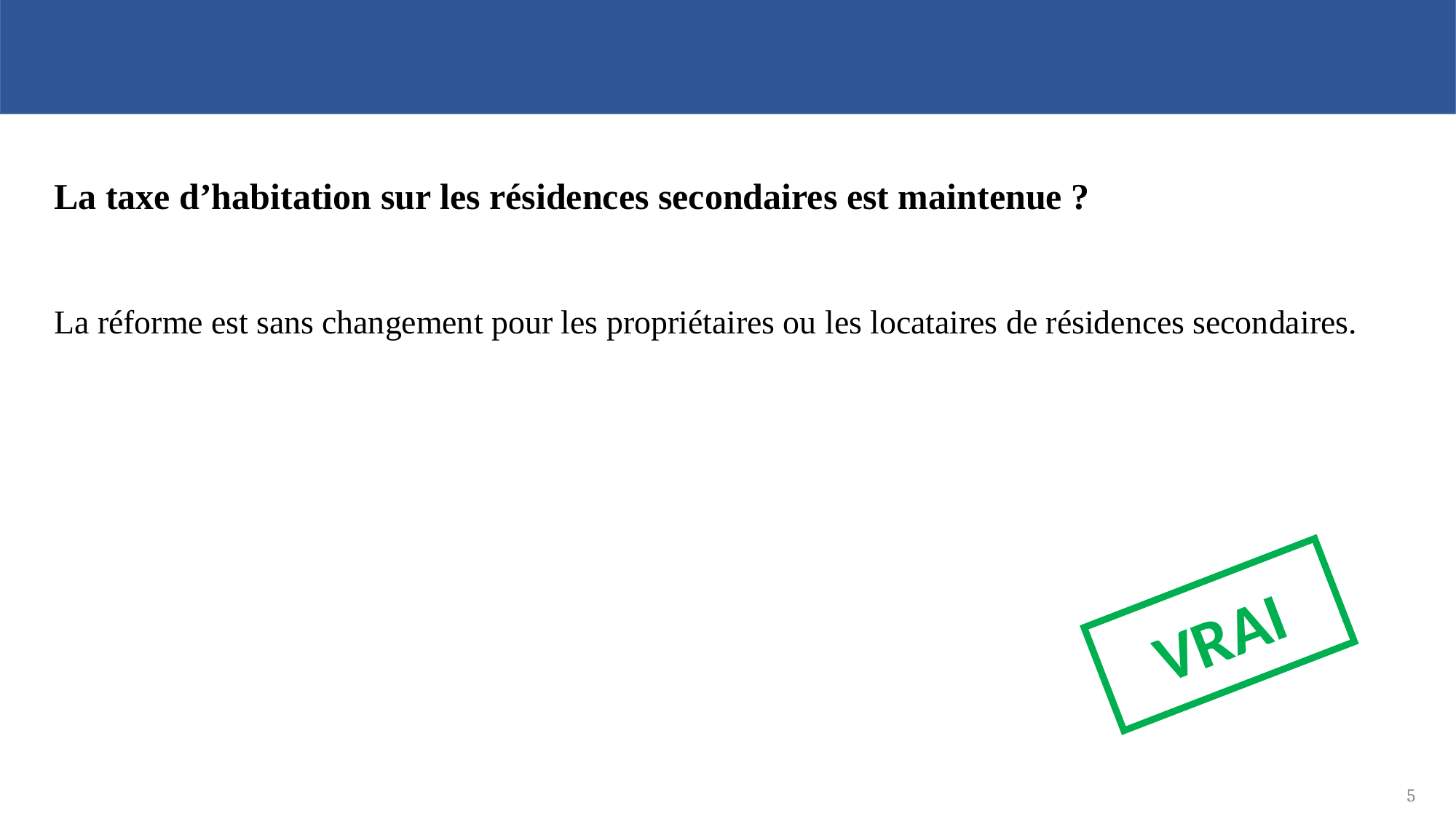

La taxe d’habitation sur les résidences secondaires est maintenue ?

La réforme est sans changement pour les propriétaires ou les locataires de résidences secondaires.

VRAI
5